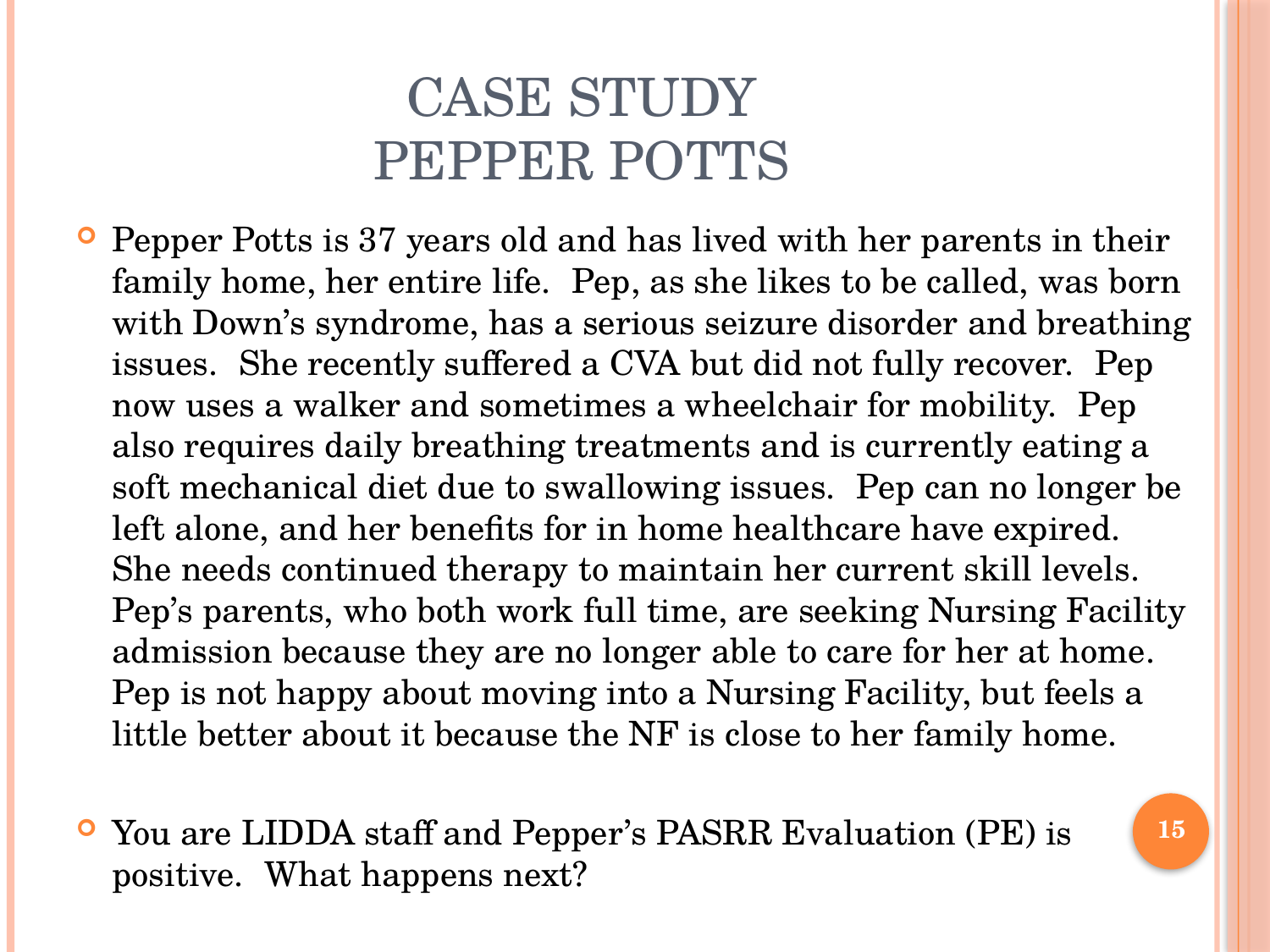

# Case Study Pepper Potts
Pepper Potts is 37 years old and has lived with her parents in their family home, her entire life.  Pep, as she likes to be called, was born with Down’s syndrome, has a serious seizure disorder and breathing issues.  She recently suffered a CVA but did not fully recover.  Pep now uses a walker and sometimes a wheelchair for mobility.  Pep also requires daily breathing treatments and is currently eating a soft mechanical diet due to swallowing issues.  Pep can no longer be left alone, and her benefits for in home healthcare have expired.   She needs continued therapy to maintain her current skill levels.  Pep’s parents, who both work full time, are seeking Nursing Facility admission because they are no longer able to care for her at home.  Pep is not happy about moving into a Nursing Facility, but feels a little better about it because the NF is close to her family home.

You are LIDDA staff and Pepper’s PASRR Evaluation (PE) is positive.  What happens next?

15